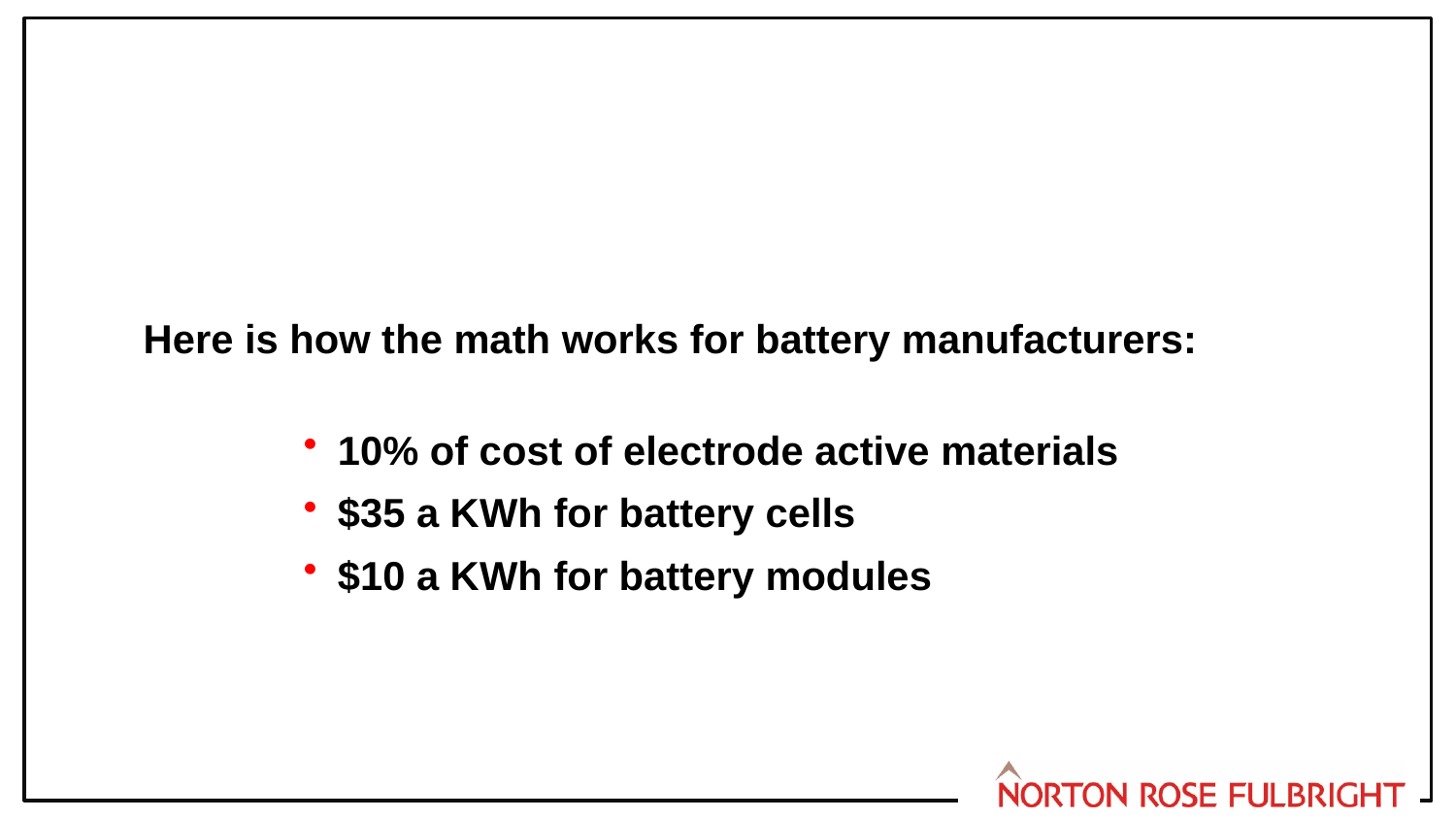

Here is how the math works for battery manufacturers:
10% of cost of electrode active materials
$35 a KWh for battery cells
$10 a KWh for battery modules